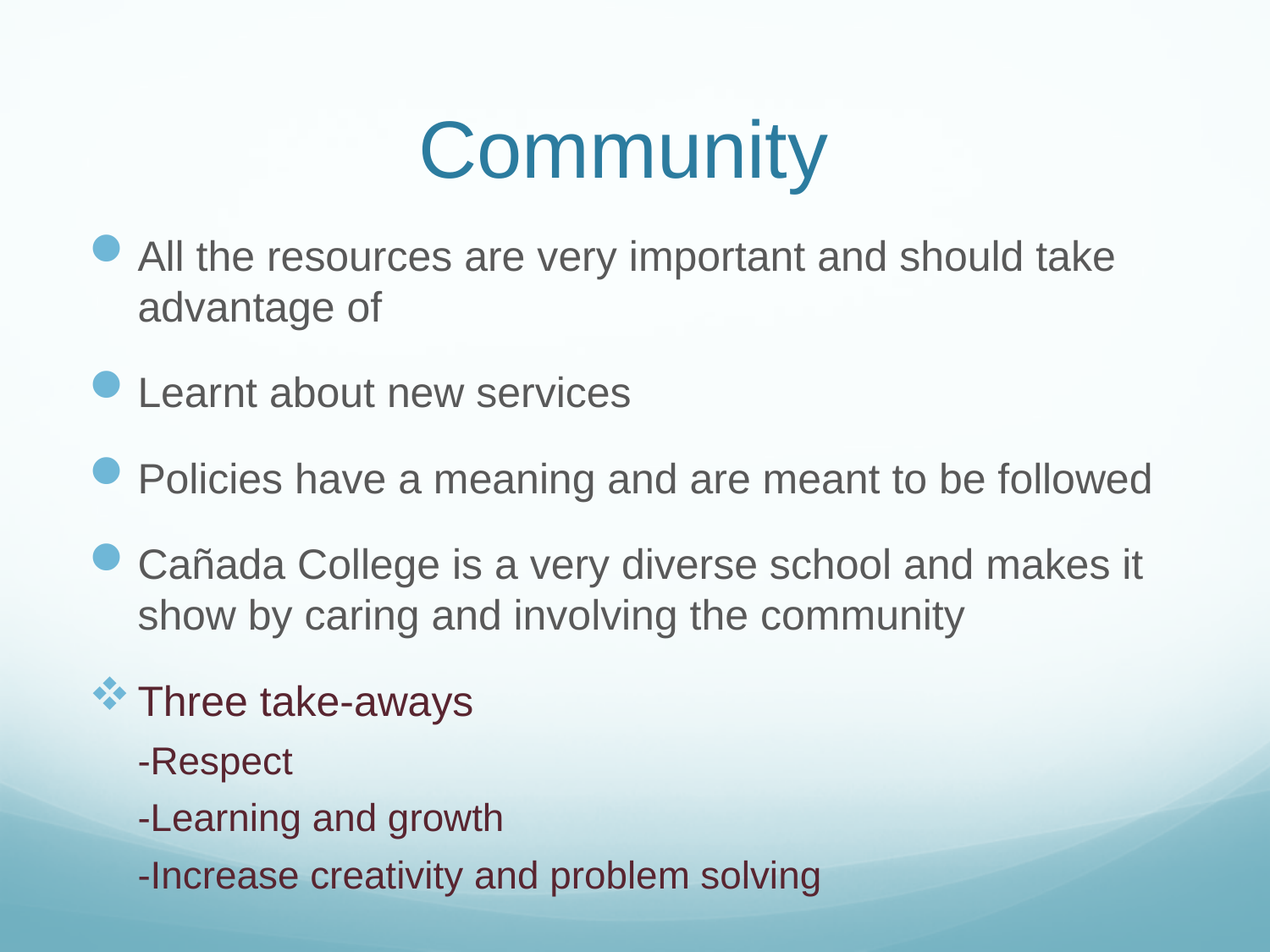

# Community
All the resources are very important and should take advantage of
Learnt about new services
Policies have a meaning and are meant to be followed
Cañada College is a very diverse school and makes it show by caring and involving the community
Three take-aways
-Respect
-Learning and growth
-Increase creativity and problem solving